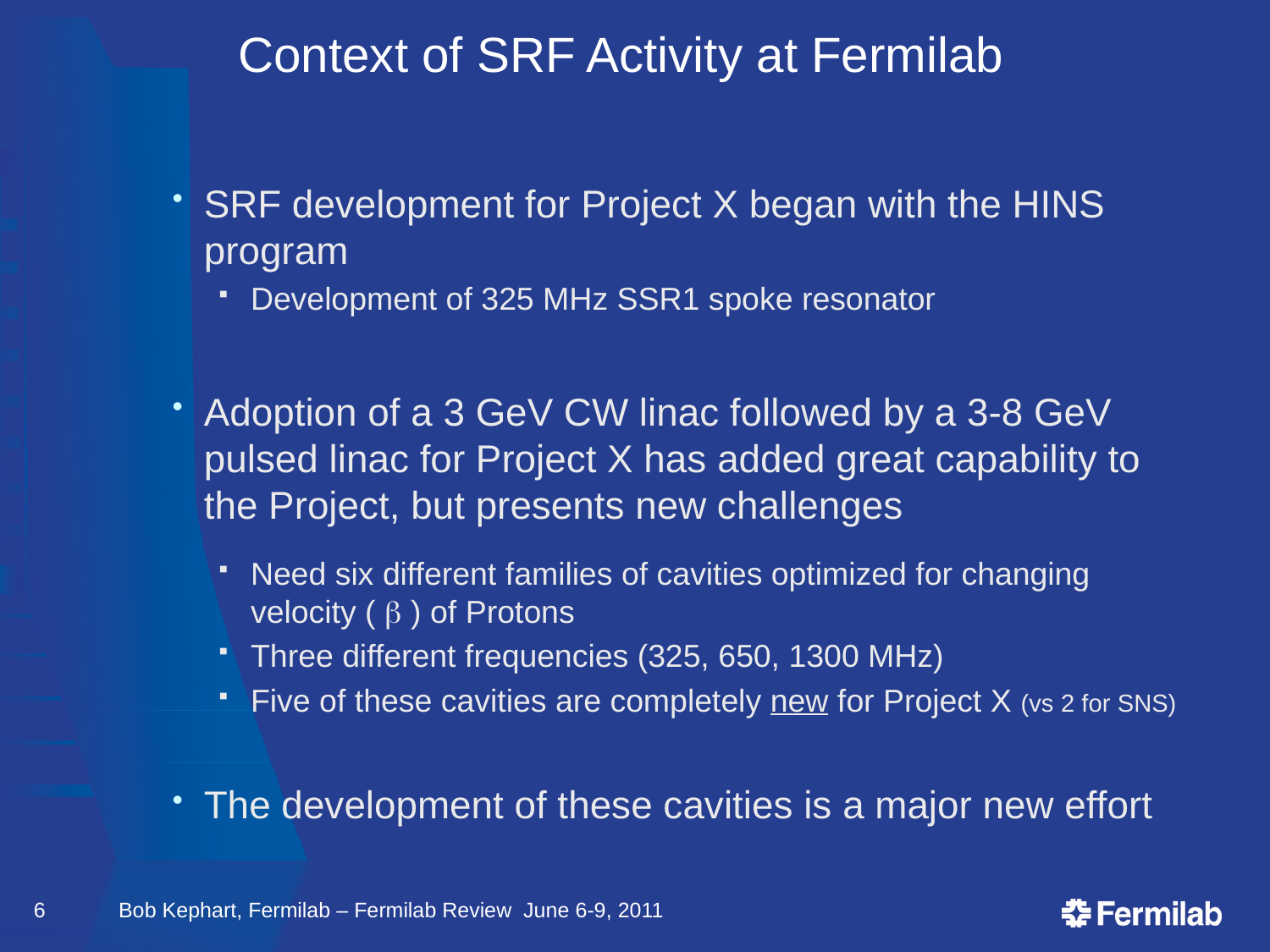

# Context of SRF Activity at Fermilab

SRF development for Project X began with the HINS program
Development of 325 MHz SSR1 spoke resonator

Adoption of a 3 GeV CW linac followed by a 3-8 GeV pulsed linac for Project X has added great capability to the Project, but presents new challenges

Need six different families of cavities optimized for changing velocity ( β ) of Protons
Three different frequencies (325, 650, 1300 MHz)
Five of these cavities are completely new for Project X (vs 2 for SNS)

The development of these cavities is a major new effort

6
Bob Kephart, Fermilab – Fermilab Review  June 6-9, 2011